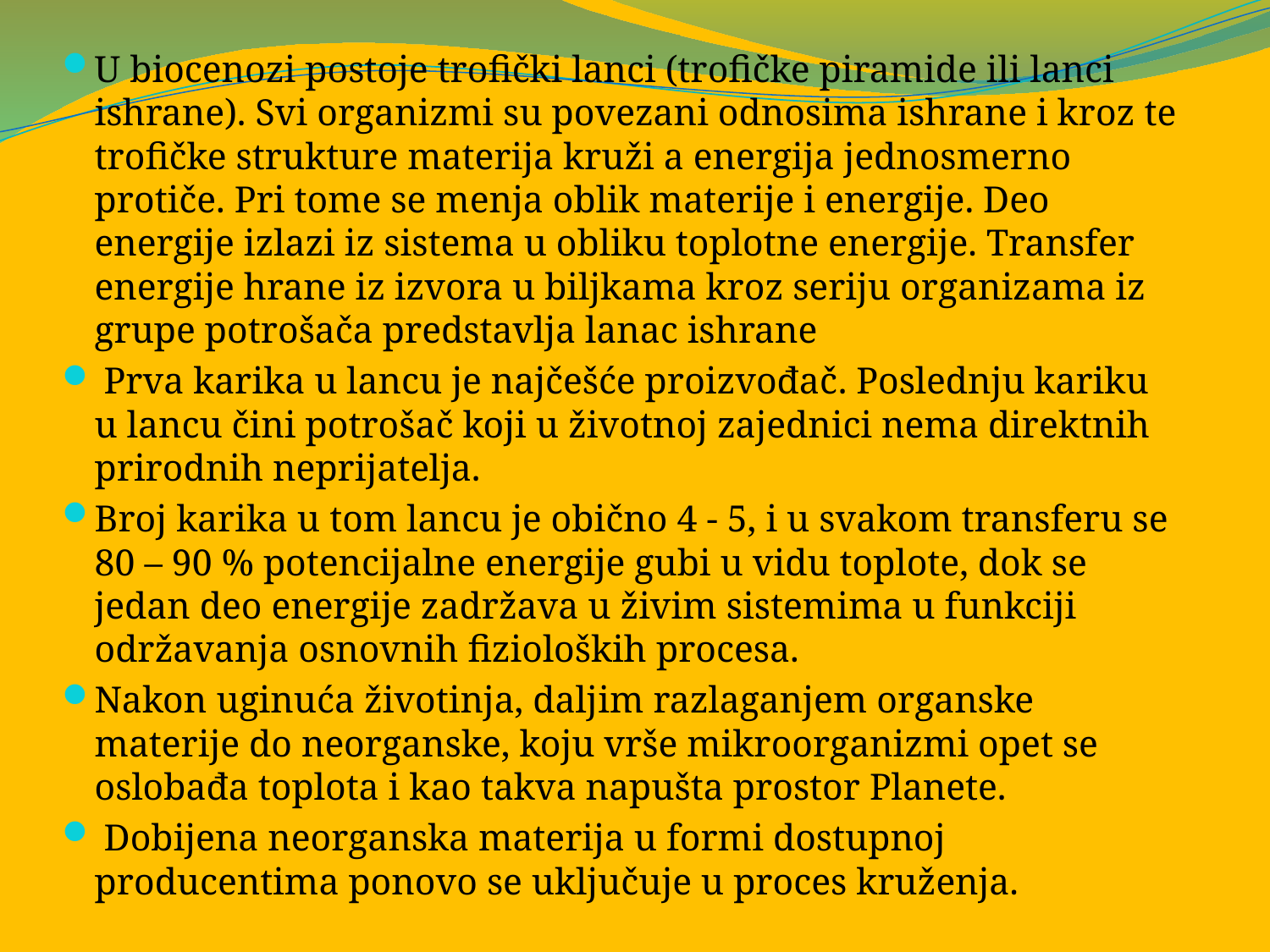

U biocenozi postoje trofički lanci (trofičke piramide ili lanci ishrane). Svi organizmi su povezani odnosima ishrane i kroz te trofičke strukture materija kruži a energija jednosmerno protiče. Pri tome se menja oblik materije i energije. Deo energije izlazi iz sistema u obliku toplotne energije. Transfer energije hrane iz izvora u biljkama kroz seriju organizama iz grupe potrošača predstavlja lanac ishrane
 Prva karika u lancu je najčešće proizvođač. Poslednju kariku u lancu čini potrošač koji u životnoj zajednici nema direktnih prirodnih neprijatelja.
Broj karika u tom lancu je obično 4 - 5, i u svakom transferu se 80 – 90 % potencijalne energije gubi u vidu toplote, dok se jedan deo energije zadržava u živim sistemima u funkciji održavanja osnovnih fizioloških procesa.
Nakon uginuća životinja, daljim razlaganjem organske materije do neorganske, koju vrše mikroorganizmi opet se oslobađa toplota i kao takva napušta prostor Planete.
 Dobijena neorganska materija u formi dostupnoj producentima ponovo se uključuje u proces kruženja.